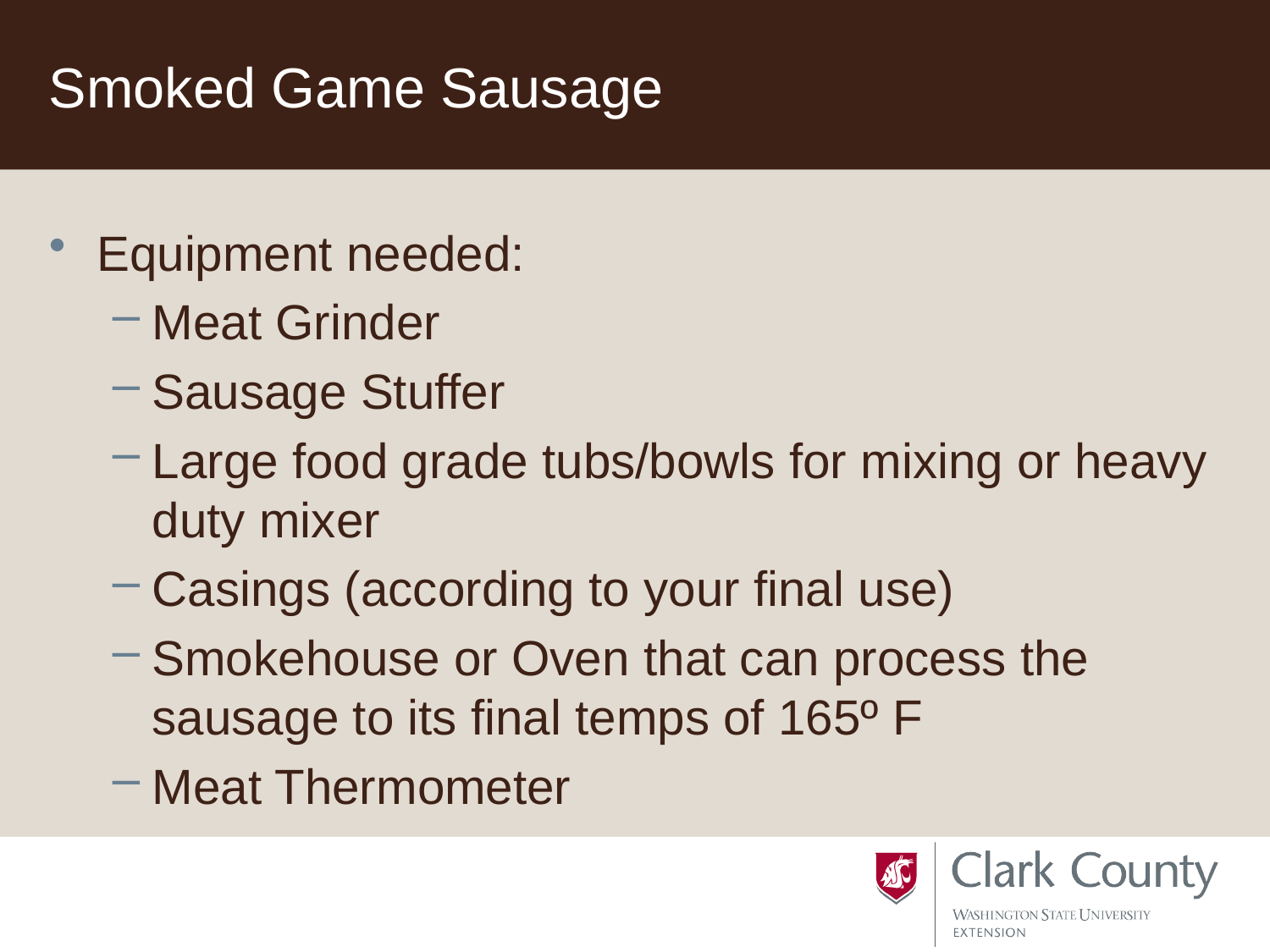

# Smoked Game Sausage
Equipment needed:
Meat Grinder
Sausage Stuffer
Large food grade tubs/bowls for mixing or heavy duty mixer
Casings (according to your final use)
Smokehouse or Oven that can process the sausage to its final temps of 165º F
Meat Thermometer